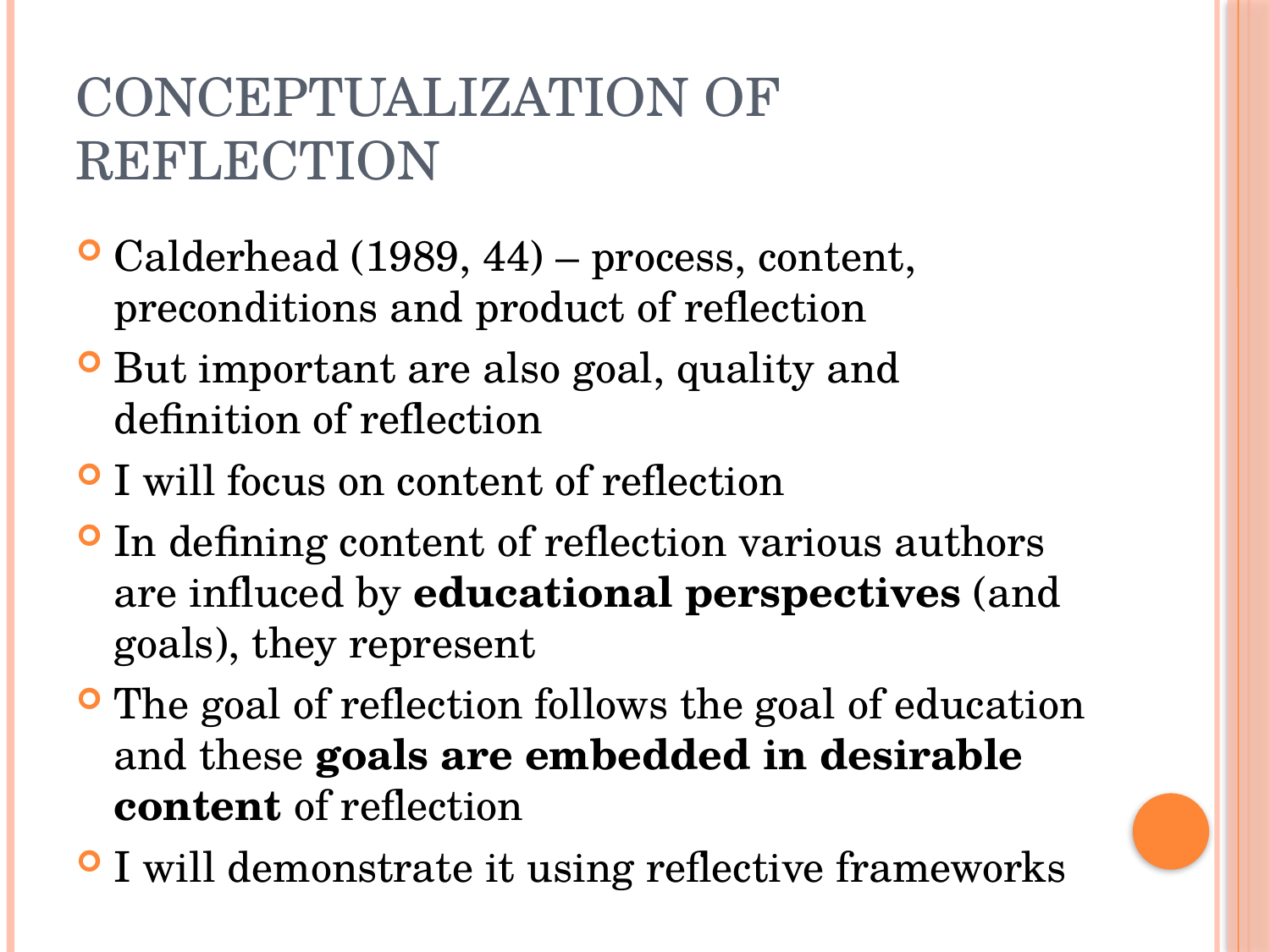

# Conceptualization of reflection
Calderhead (1989, 44) – process, content, preconditions and product of reflection
But important are also goal, quality and definition of reflection
I will focus on content of reflection
In defining content of reflection various authors are influced by educational perspectives (and goals), they represent
The goal of reflection follows the goal of education and these goals are embedded in desirable content of reflection
I will demonstrate it using reflective frameworks